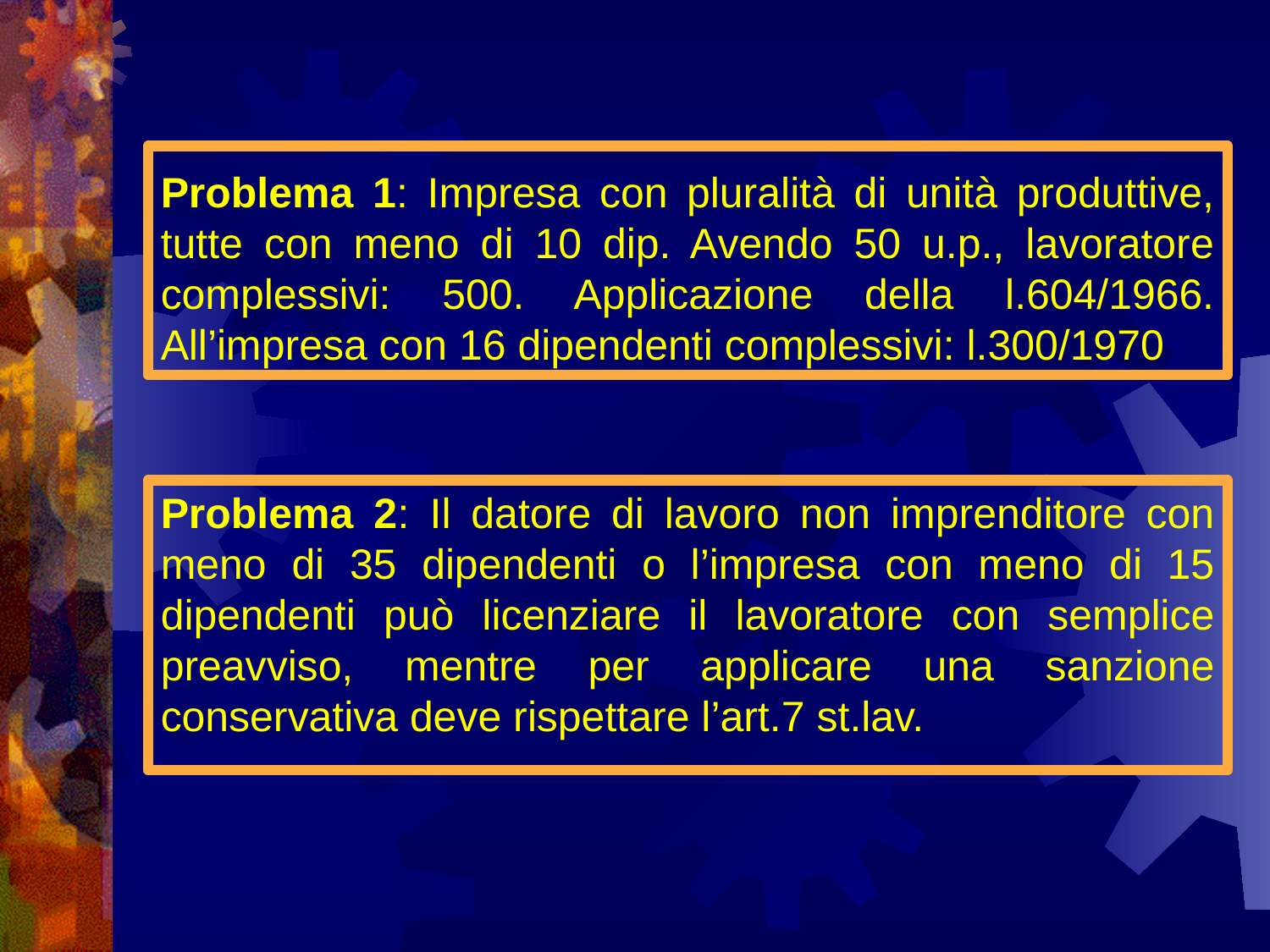

# Problema 1: Impresa con pluralità di unità produttive, tutte con meno di 10 dip. Avendo 50 u.p., lavoratore complessivi: 500. Applicazione della l.604/1966. All’impresa con 16 dipendenti complessivi: l.300/1970
Problema 2: Il datore di lavoro non imprenditore con meno di 35 dipendenti o l’impresa con meno di 15 dipendenti può licenziare il lavoratore con semplice preavviso, mentre per applicare una sanzione conservativa deve rispettare l’art.7 st.lav.